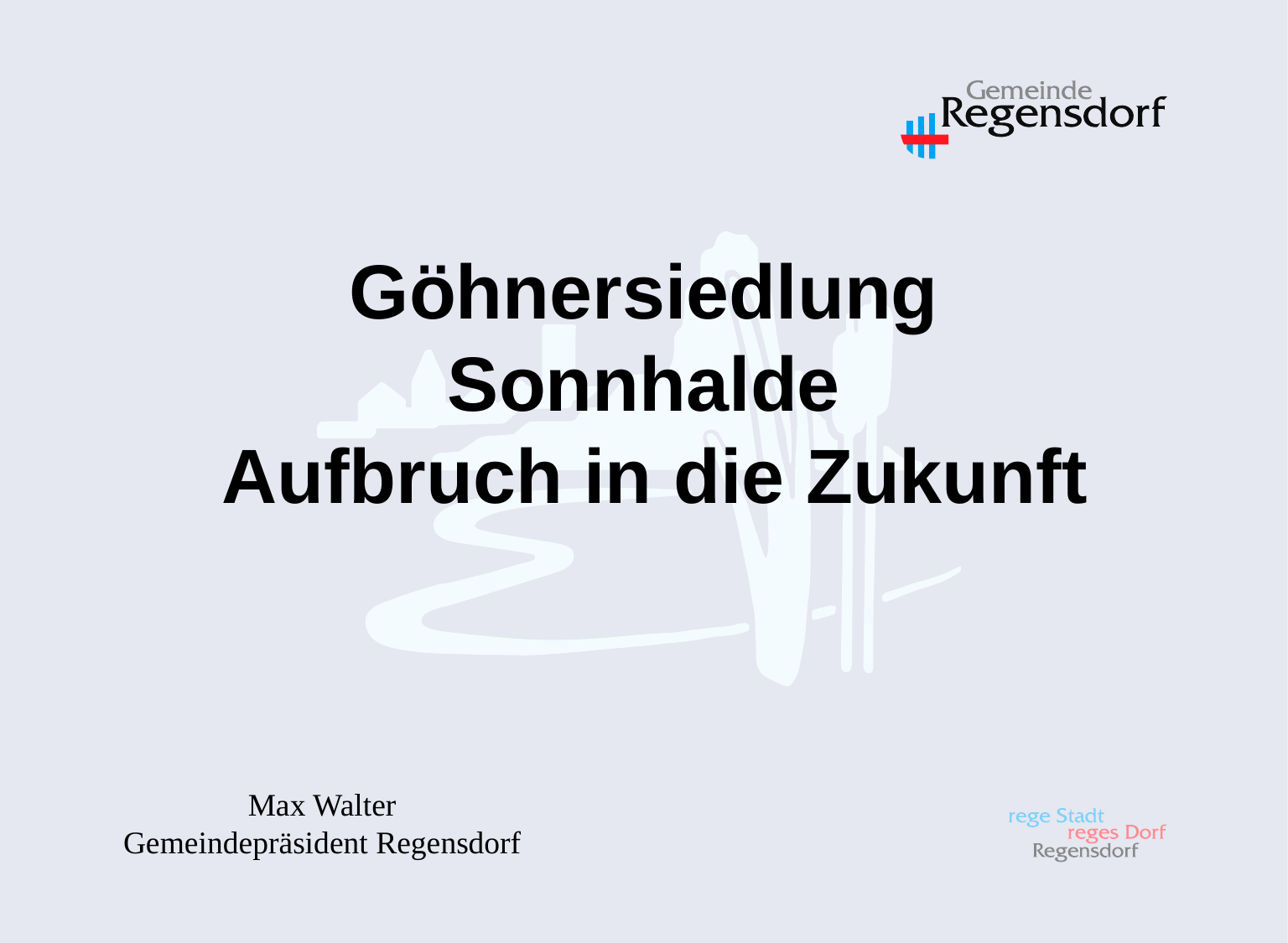

# Göhnersiedlung Sonnhalde Aufbruch in die Zukunft
Max Walter
Gemeindepräsident Regensdorf